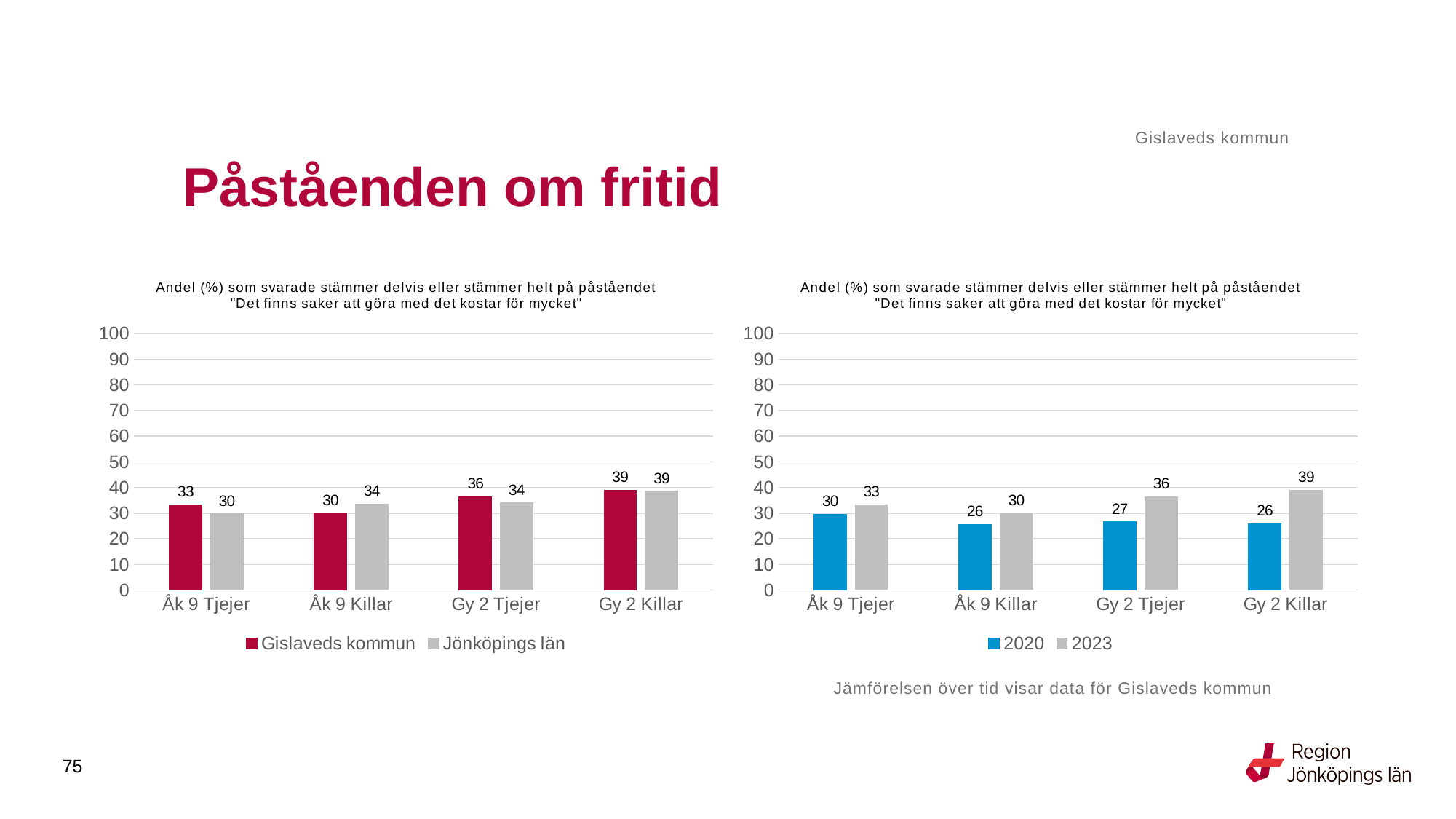

Gislaveds kommun
# Påståenden om fritid

### Chart: Andel (%) som svarade stämmer delvis eller stämmer helt på påståendet "Det finns saker att göra med det kostar för mycket"

| Category | Gislaveds kommun | Jönköpings län |
|---|---|---|
| Åk 9 Tjejer | 33.3333 | 29.7101 |
| Åk 9 Killar | 30.0 | 33.5374 |
| Gy 2 Tjejer | 36.4964 | 34.0559 |
| Gy 2 Killar | 38.961 | 38.5765 |

### Chart: Andel (%) som svarade stämmer delvis eller stämmer helt på påståendet "Det finns saker att göra med det kostar för mycket"

| Category | 2020 | 2023 |
|---|---|---|
| Åk 9 Tjejer | 29.5775 | 33.3333 |
| Åk 9 Killar | 25.6579 | 30.0 |
| Gy 2 Tjejer | 26.6129 | 36.4964 |
| Gy 2 Killar | 25.9259 | 38.961 |
Jämförelsen över tid visar data för Gislaveds kommun
75